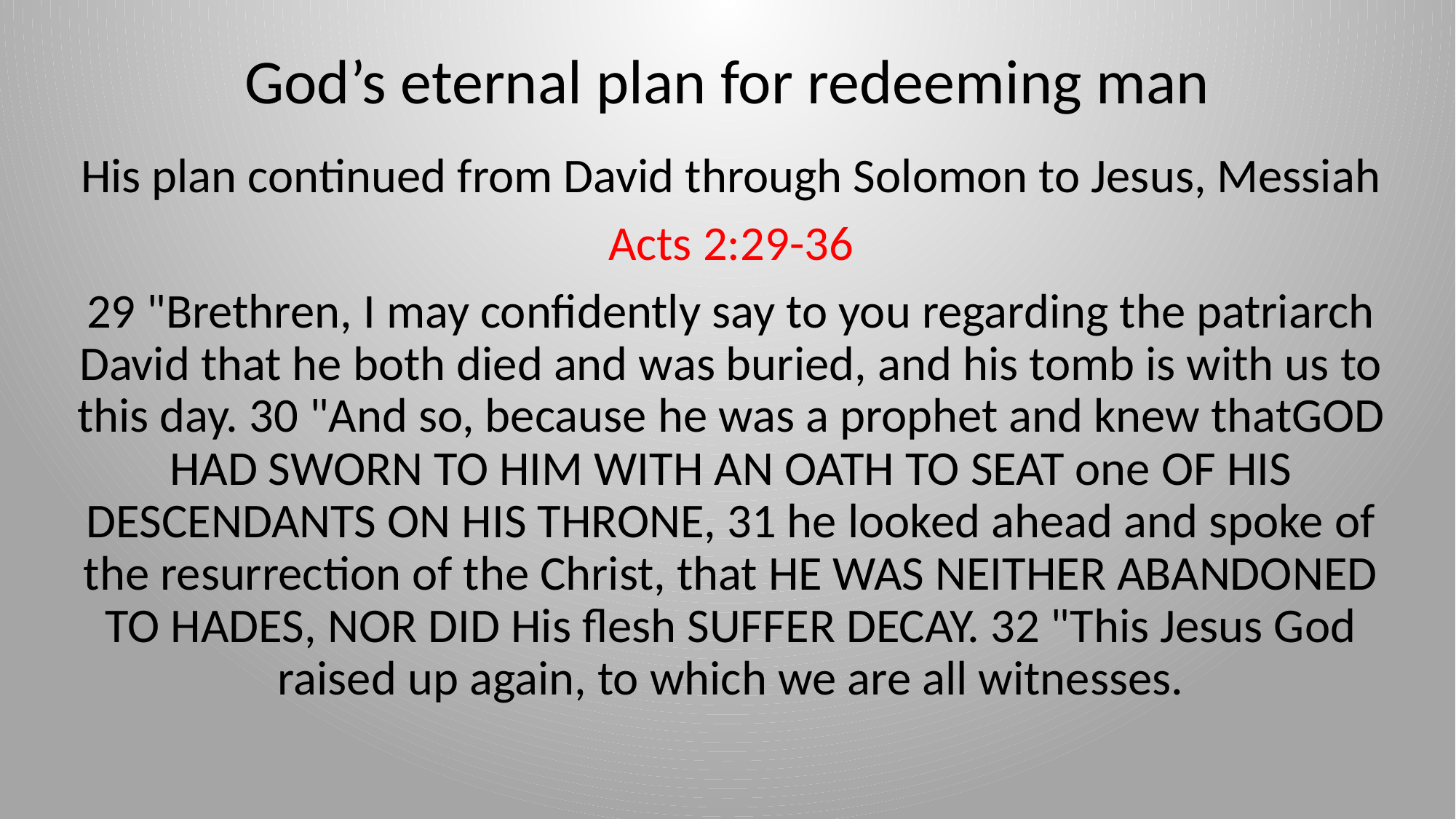

# God’s eternal plan for redeeming man
His plan continued from David through Solomon to Jesus, Messiah
Acts 2:29-36
29 "Brethren, I may confidently say to you regarding the patriarch David that he both died and was buried, and his tomb is with us to this day. 30 "And so, because he was a prophet and knew thatGOD HAD SWORN TO HIM WITH AN OATH TO SEAT one OF HIS DESCENDANTS ON HIS THRONE, 31 he looked ahead and spoke of the resurrection of the Christ, that HE WAS NEITHER ABANDONED TO HADES, NOR DID His flesh SUFFER DECAY. 32 "This Jesus God raised up again, to which we are all witnesses.